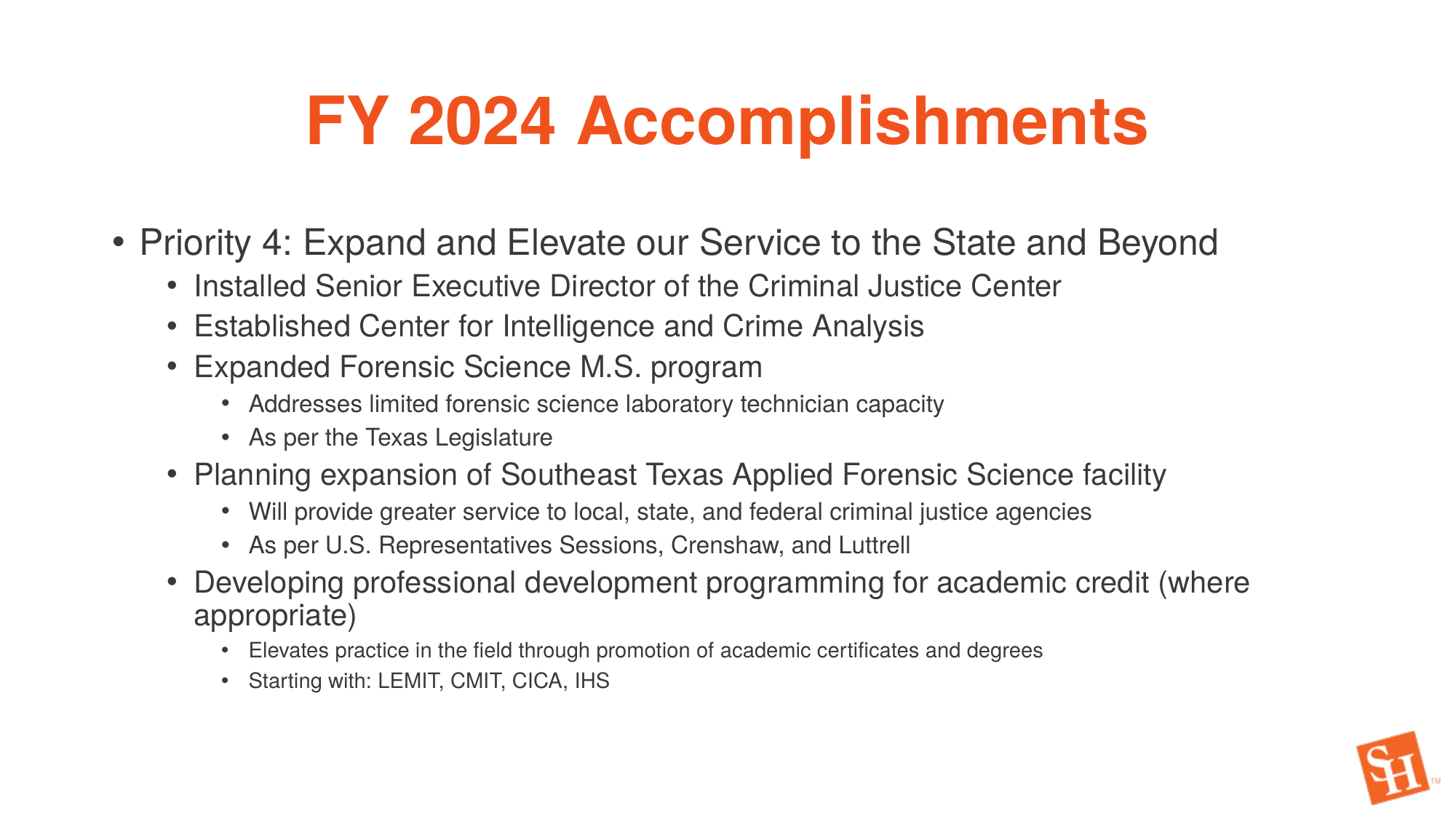

# FY 2024 Accomplishments
Priority 4: Expand and Elevate our Service to the State and Beyond
Installed Senior Executive Director of the Criminal Justice Center
Established Center for Intelligence and Crime Analysis
Expanded Forensic Science M.S. program
Addresses limited forensic science laboratory technician capacity
As per the Texas Legislature
Planning expansion of Southeast Texas Applied Forensic Science facility
Will provide greater service to local, state, and federal criminal justice agencies
As per U.S. Representatives Sessions, Crenshaw, and Luttrell
Developing professional development programming for academic credit (where appropriate)
Elevates practice in the field through promotion of academic certificates and degrees
Starting with: LEMIT, CMIT, CICA, IHS